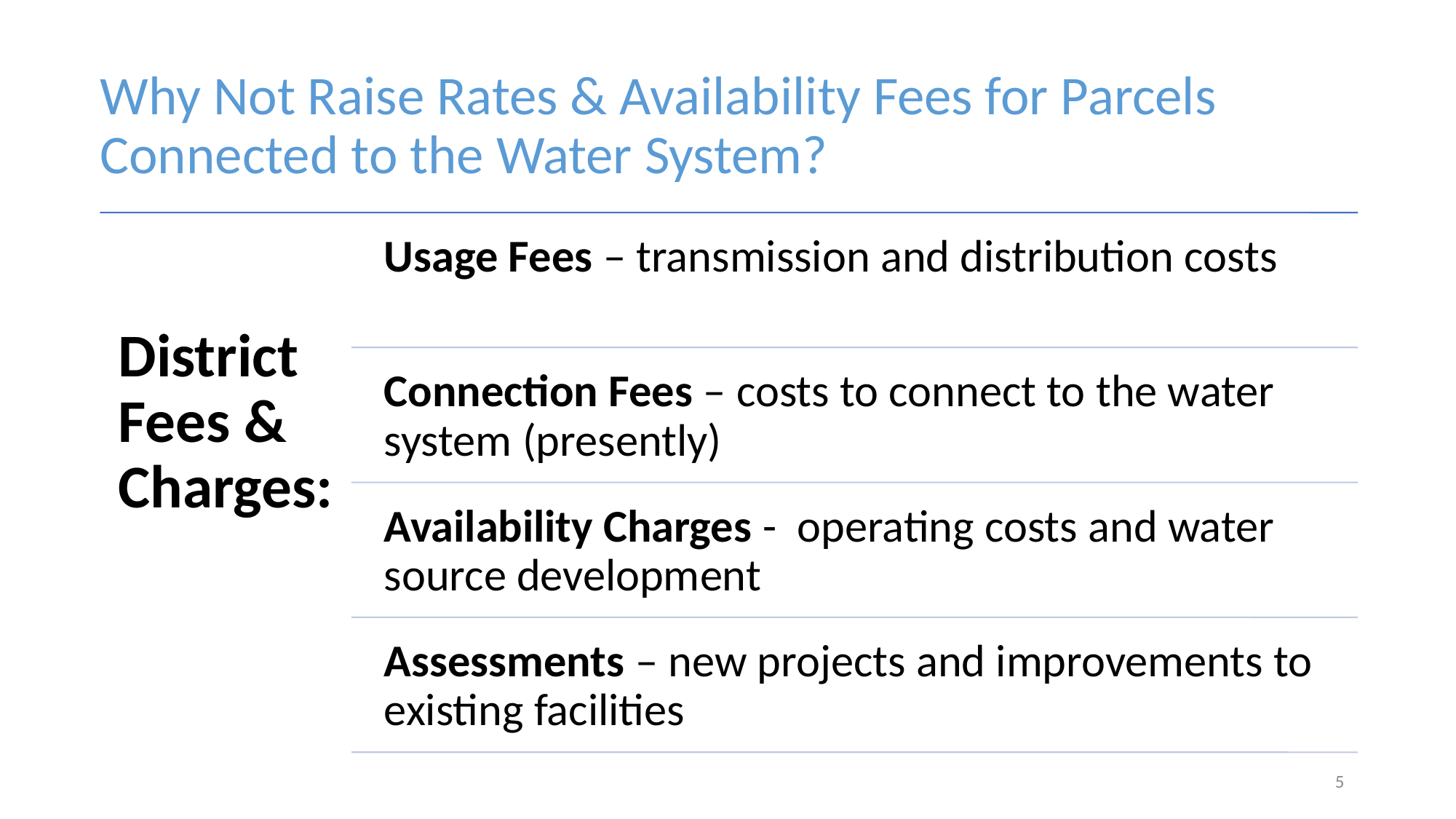

# Why Not Raise Rates & Availability Fees for Parcels Connected to the Water System?

District Fees & Charges:
Usage Fees – transmission and distribution costs
Connection Fees – costs to connect to the water system (presently)
Availability Charges -  operating costs and water source development
Assessments – new projects and improvements to existing facilities
5